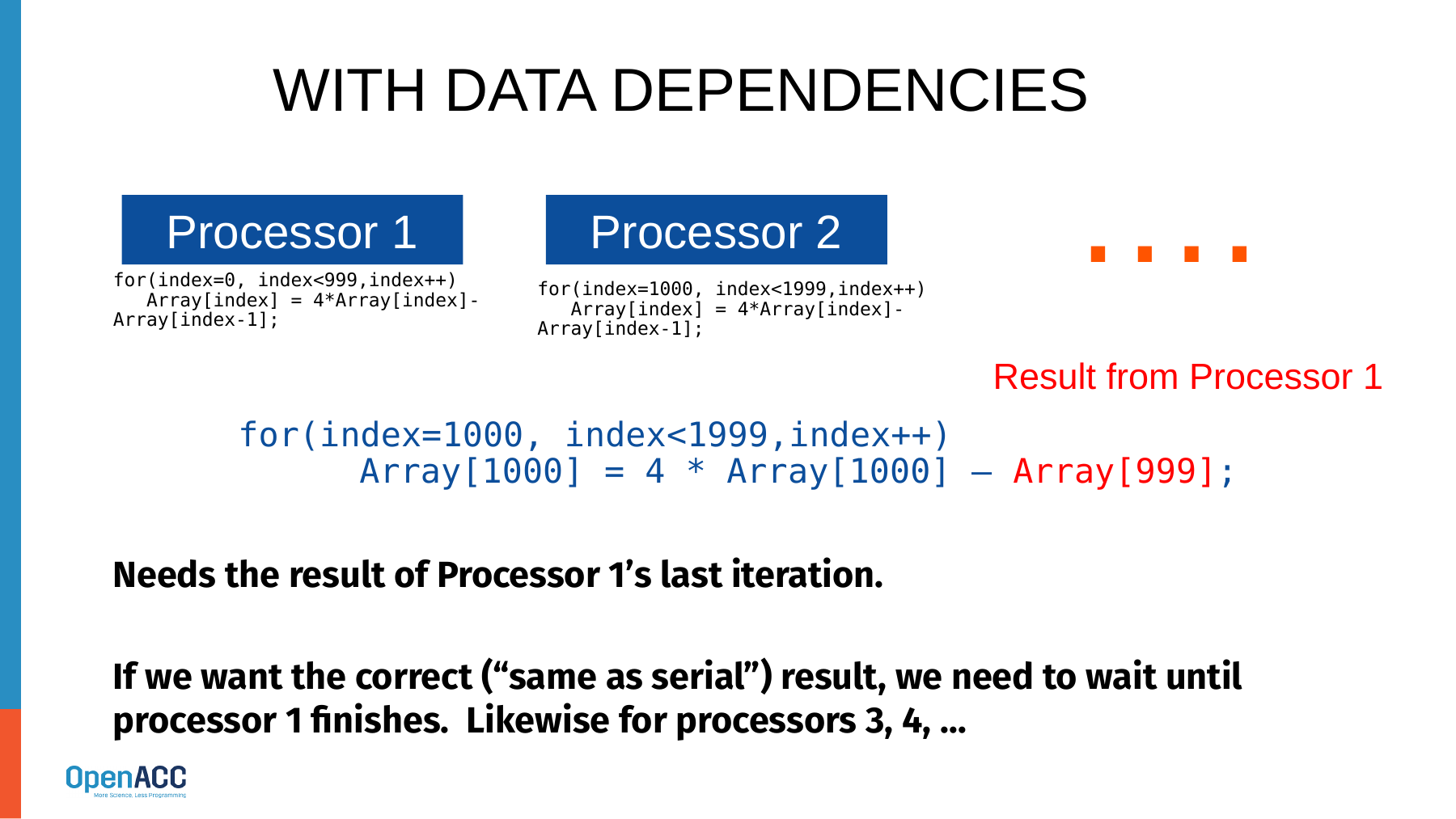

# WITH Data Dependencies
….
Processor 1
Processor 2
for(index=0, index<999,index++)
   Array[index] = 4*Array[index]-Array[index-1];
for(index=1000, index<1999,index++)
   Array[index] = 4*Array[index]-Array[index-1];
Result from Processor 1
for(index=1000, index<1999,index++)
	Array[1000] = 4 * Array[1000] – Array[999];
Needs the result of Processor 1’s last iteration.

If we want the correct (“same as serial”) result, we need to wait until processor 1 finishes.  Likewise for processors 3, 4, …